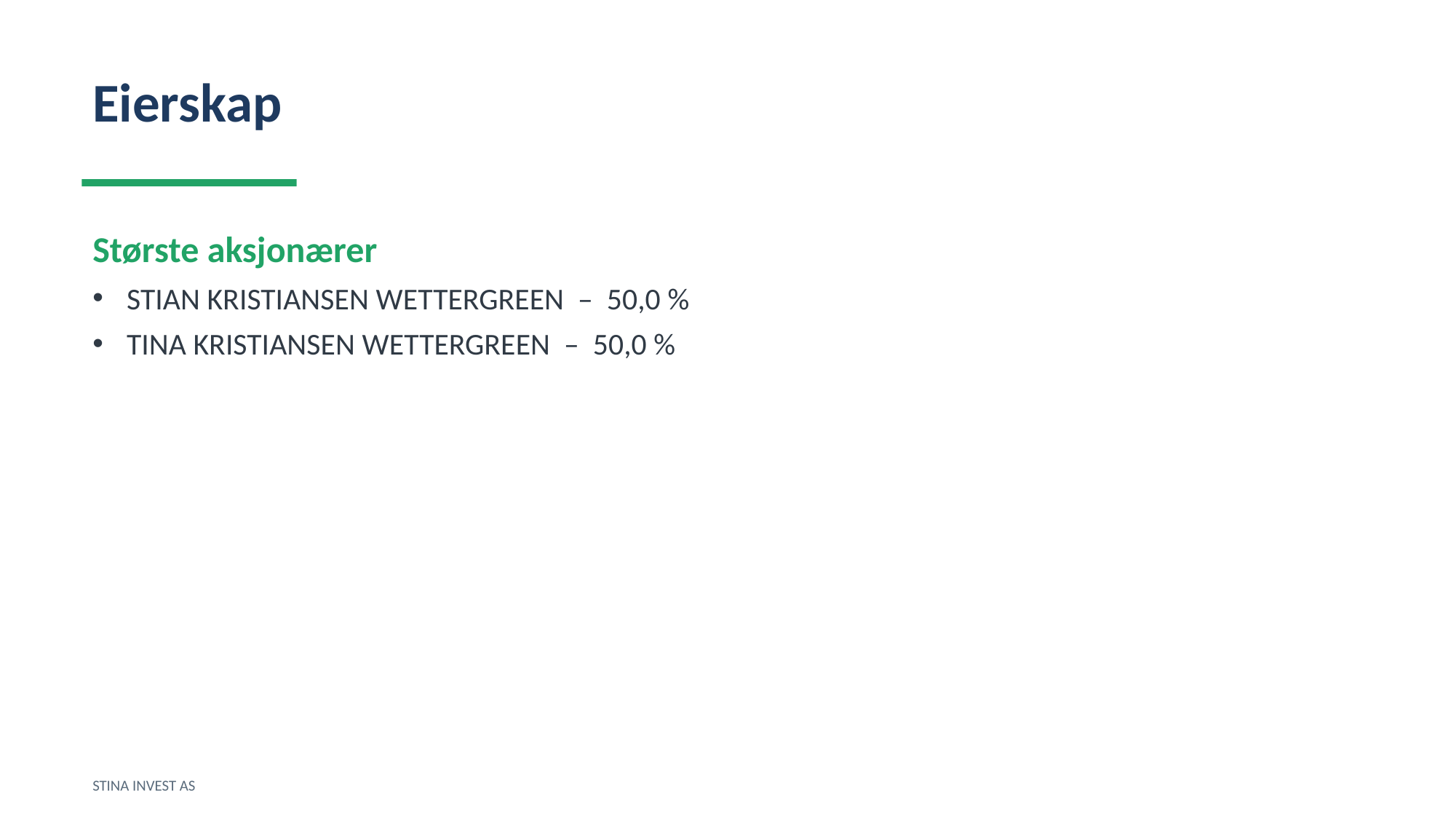

Eierskap

Største aksjonærer
STIAN KRISTIANSEN WETTERGREEN  –  50,0 %
TINA KRISTIANSEN WETTERGREEN  –  50,0 %
STINA INVEST AS